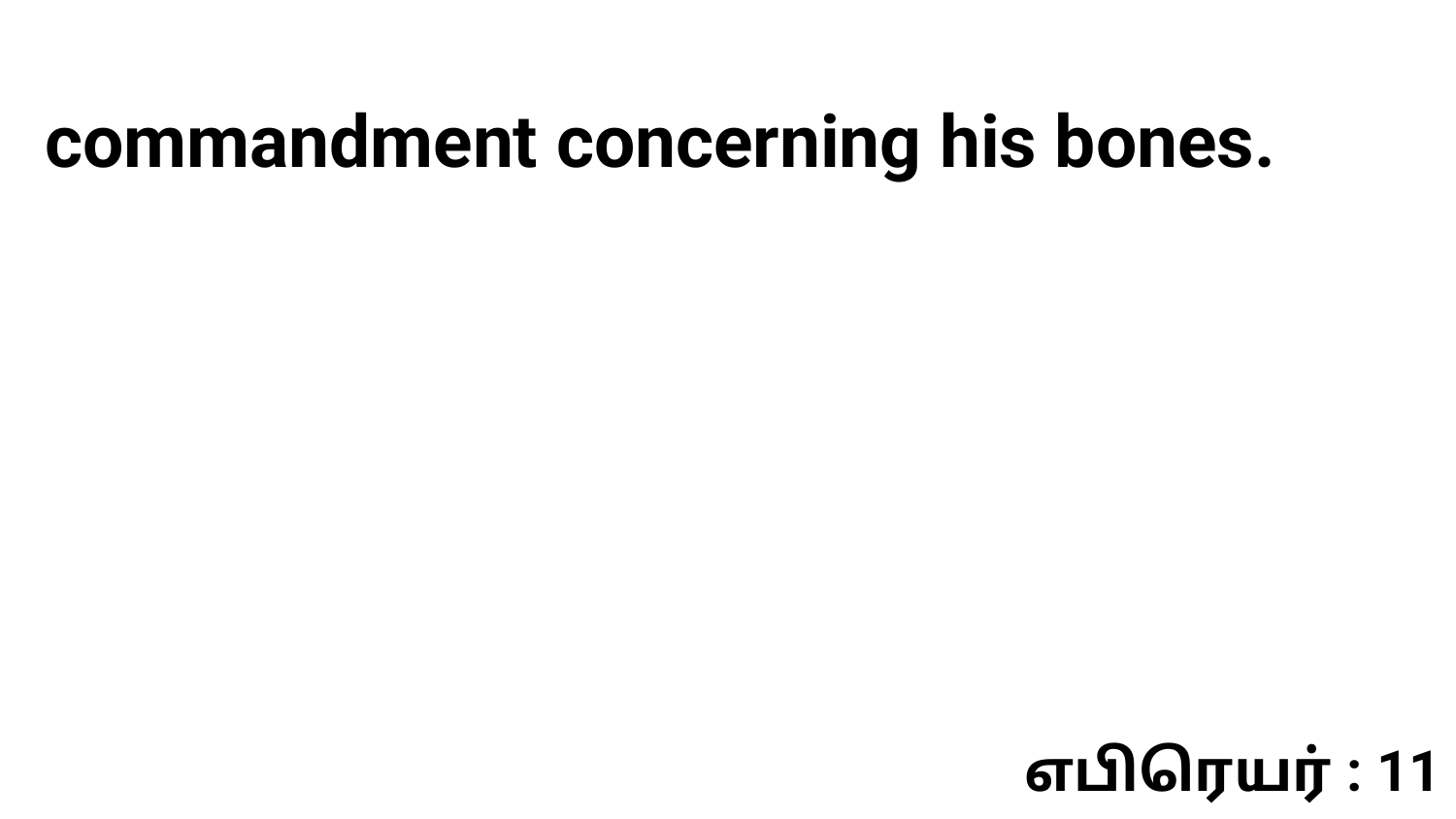

commandment concerning his bones.
எபிரெயர் : 11